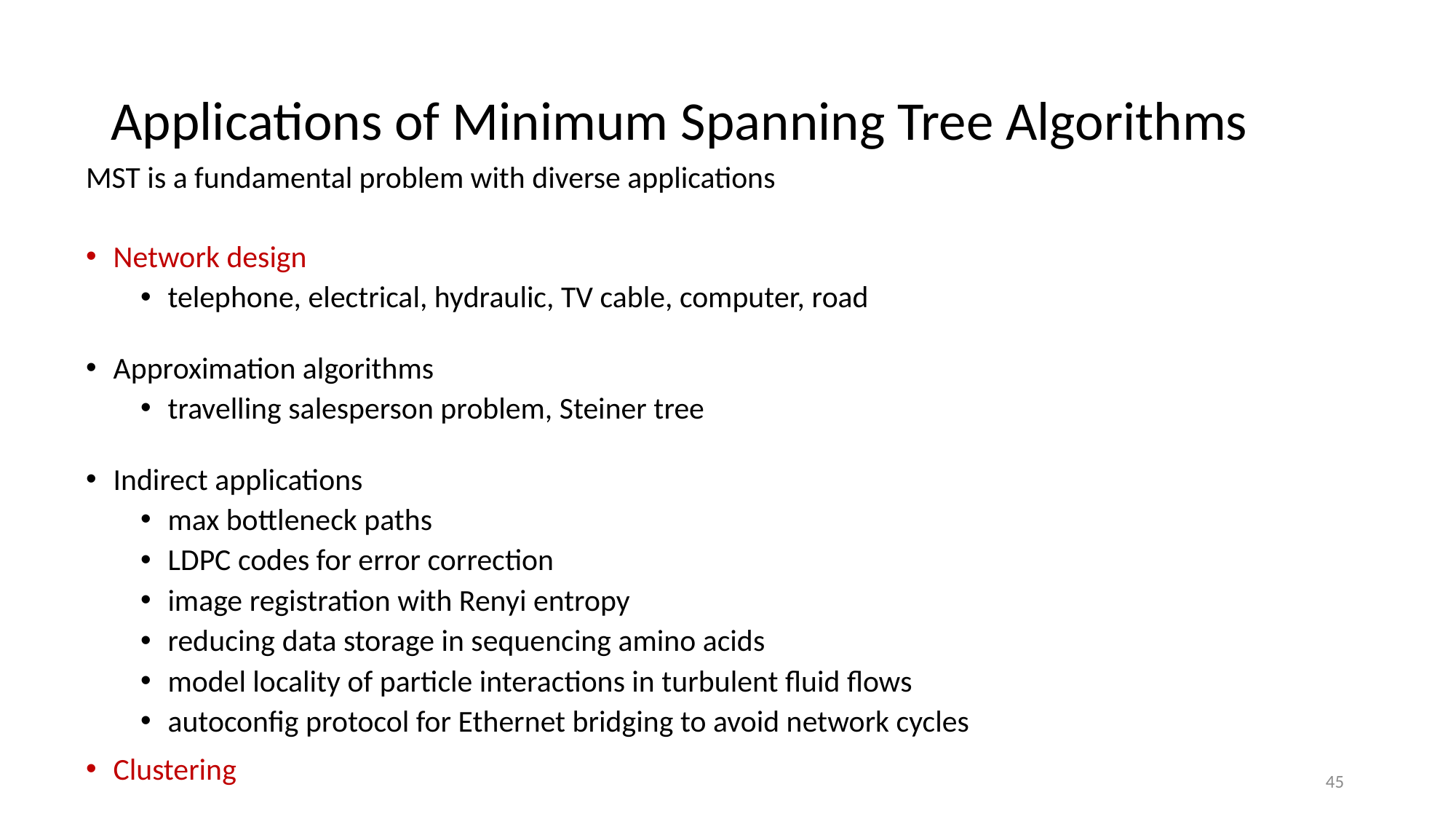

# Applications of Minimum Spanning Tree Algorithms
MST is a fundamental problem with diverse applications

Network design
telephone, electrical, hydraulic, TV cable, computer, road

Approximation algorithms
travelling salesperson problem, Steiner tree

Indirect applications
max bottleneck paths
LDPC codes for error correction
image registration with Renyi entropy
reducing data storage in sequencing amino acids
model locality of particle interactions in turbulent fluid flows
autoconfig protocol for Ethernet bridging to avoid network cycles
Clustering
45